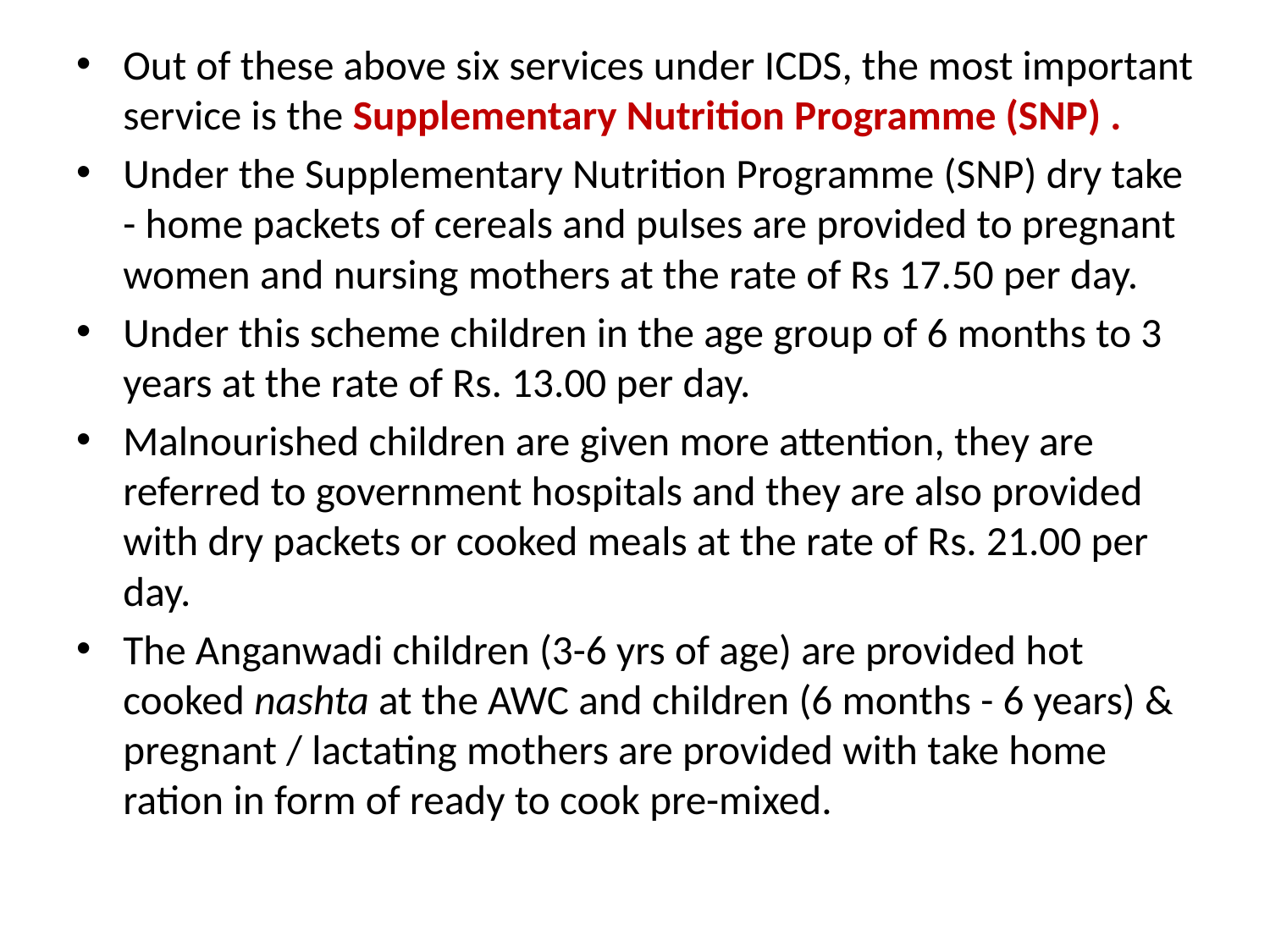

Out of these above six services under ICDS, the most important service is the Supplementary Nutrition Programme (SNP) .
Under the Supplementary Nutrition Programme (SNP) dry take - home packets of cereals and pulses are provided to pregnant women and nursing mothers at the rate of Rs 17.50 per day.
Under this scheme children in the age group of 6 months to 3 years at the rate of Rs. 13.00 per day.
Malnourished children are given more attention, they are referred to government hospitals and they are also provided with dry packets or cooked meals at the rate of Rs. 21.00 per day.
The Anganwadi children (3-6 yrs of age) are provided hot cooked nashta at the AWC and children (6 months - 6 years) & pregnant / lactating mothers are provided with take home ration in form of ready to cook pre-mixed.